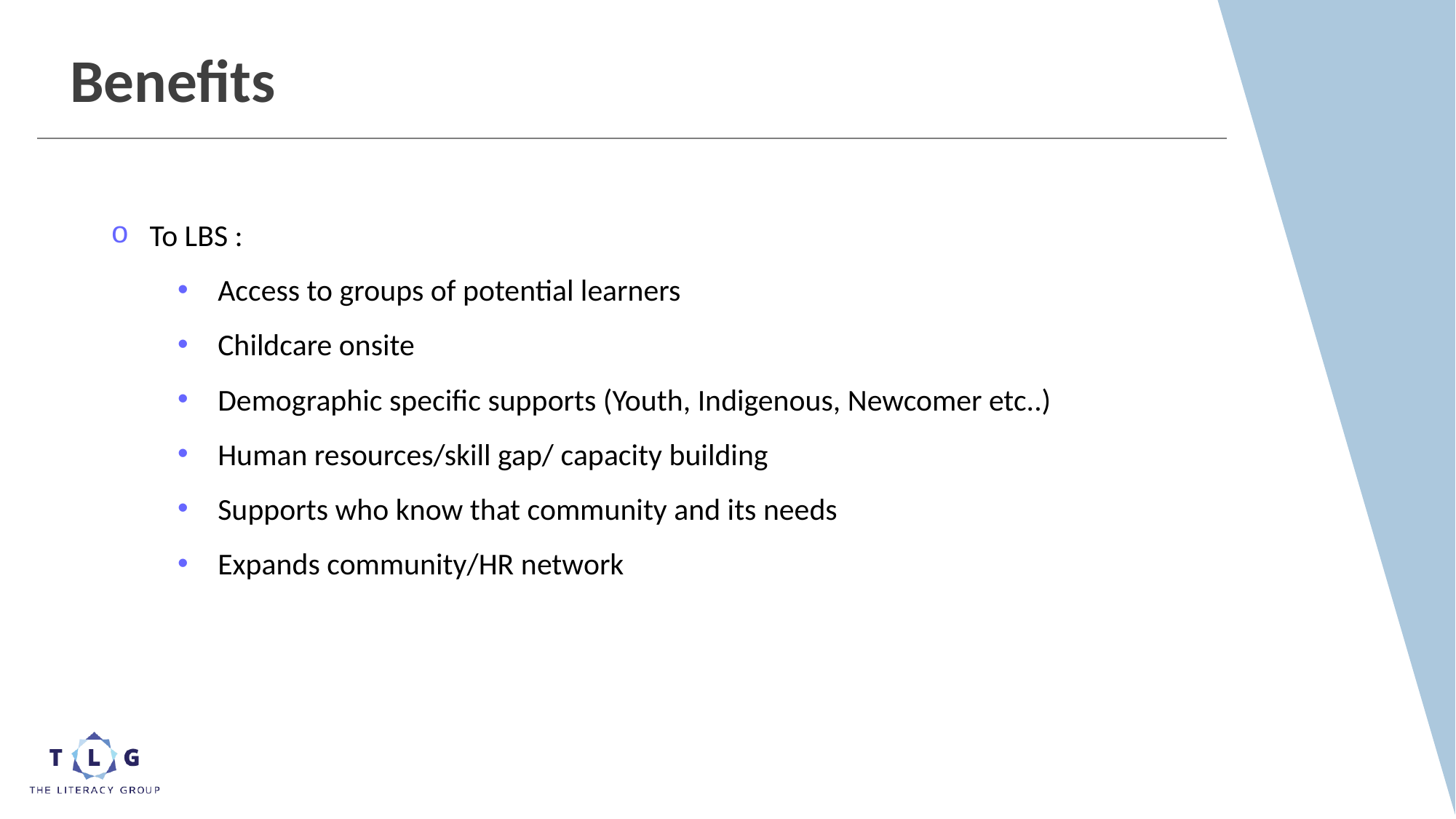

# Benefits

To LBS :
Access to groups of potential learners
Childcare onsite
Demographic specific supports (Youth, Indigenous, Newcomer etc..)
Human resources/skill gap/ capacity building
Supports who know that community and its needs
Expands community/HR network